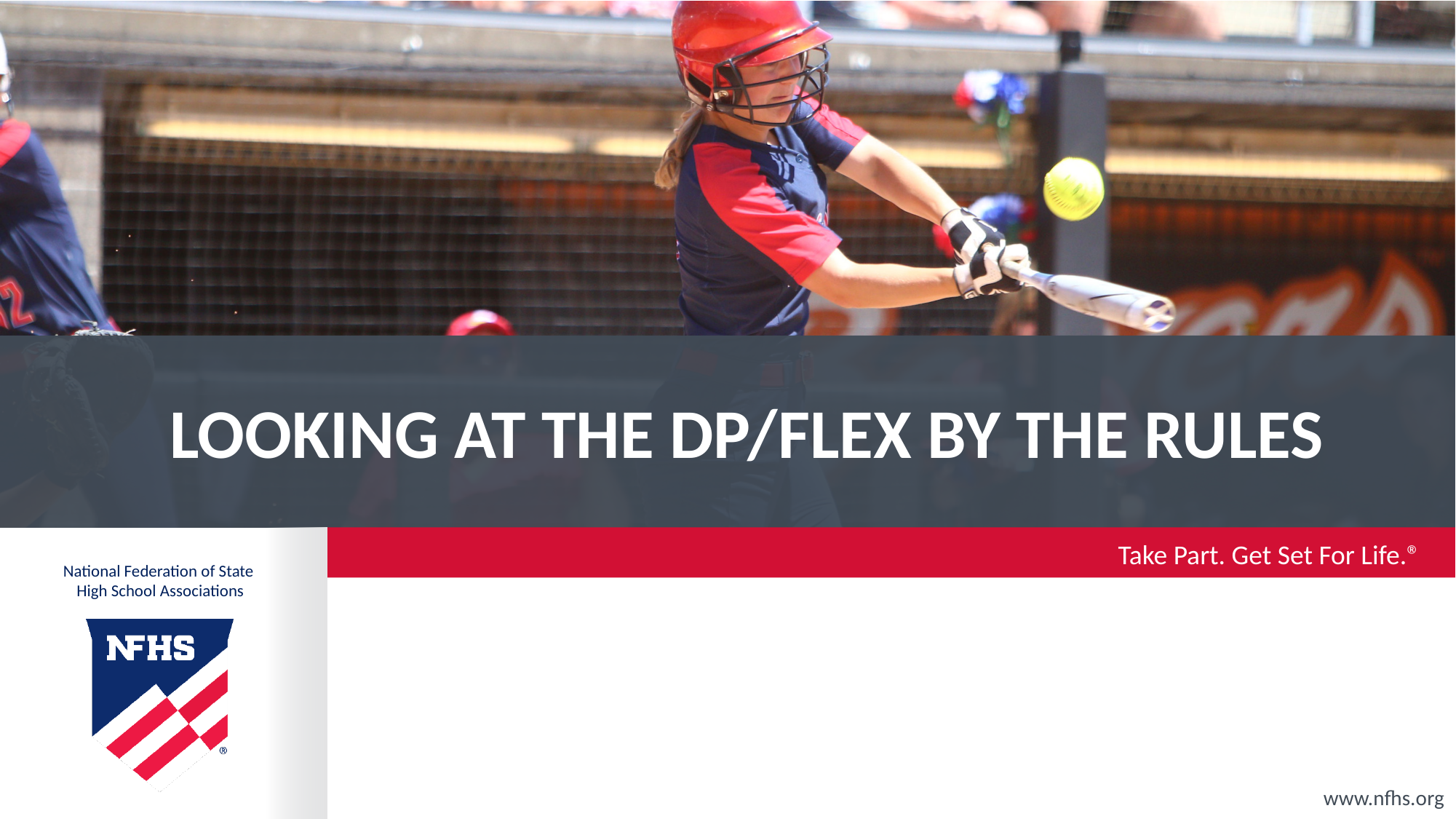

# Looking at the DP/FLEX by the rules

www.nfhs.org